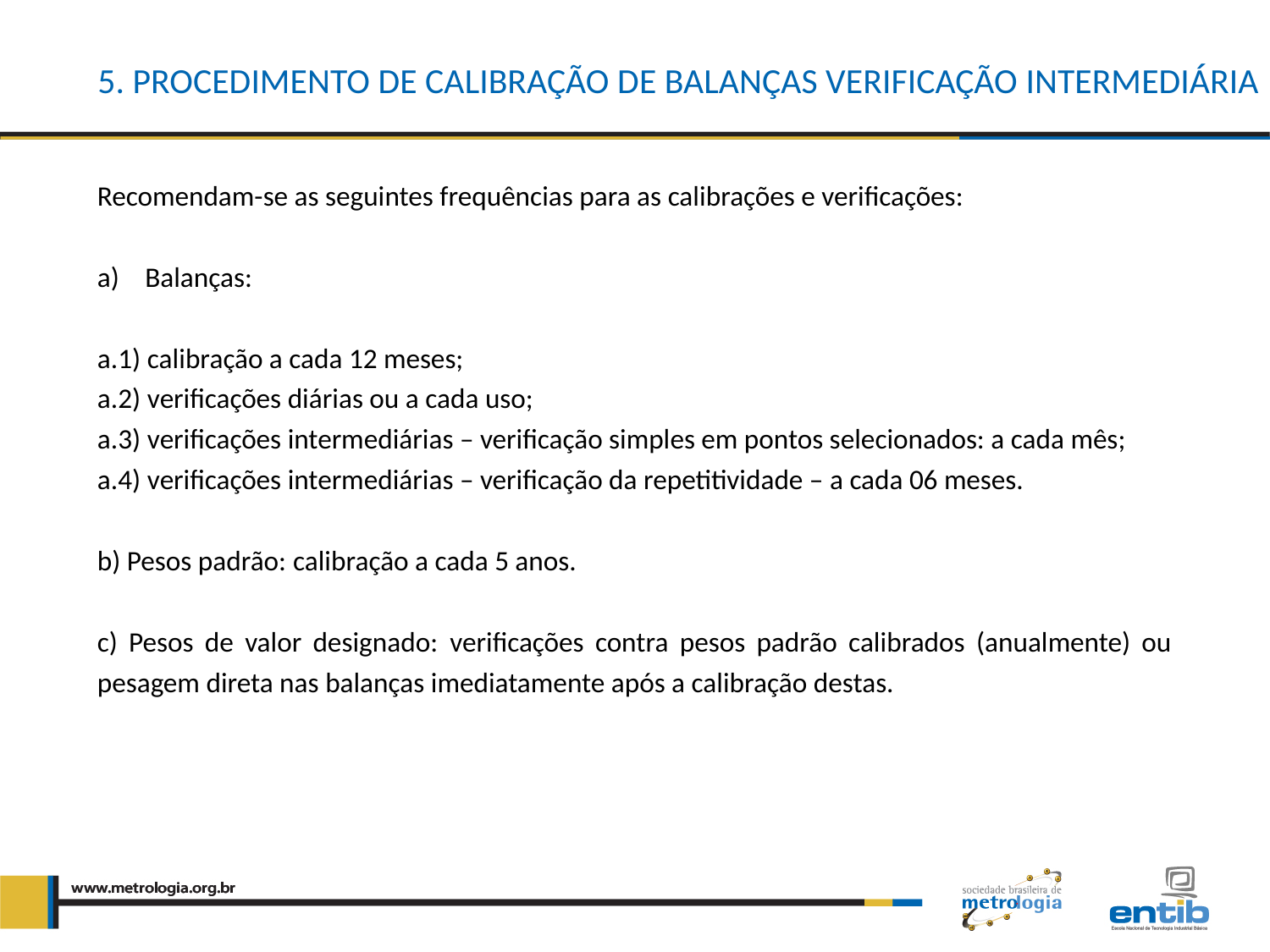

# 5. PROCEDIMENTO DE CALIBRAÇÃO DE BALANÇAS VERIFICAÇÃO INTERMEDIÁRIA

Recomendam-se as seguintes frequências para as calibrações e verificações:

Balanças:

a.1) calibração a cada 12 meses;
a.2) verificações diárias ou a cada uso;
a.3) verificações intermediárias – verificação simples em pontos selecionados: a cada mês;
a.4) verificações intermediárias – verificação da repetitividade – a cada 06 meses.

b) Pesos padrão: calibração a cada 5 anos.

c) Pesos de valor designado: verificações contra pesos padrão calibrados (anualmente) ou pesagem direta nas balanças imediatamente após a calibração destas.